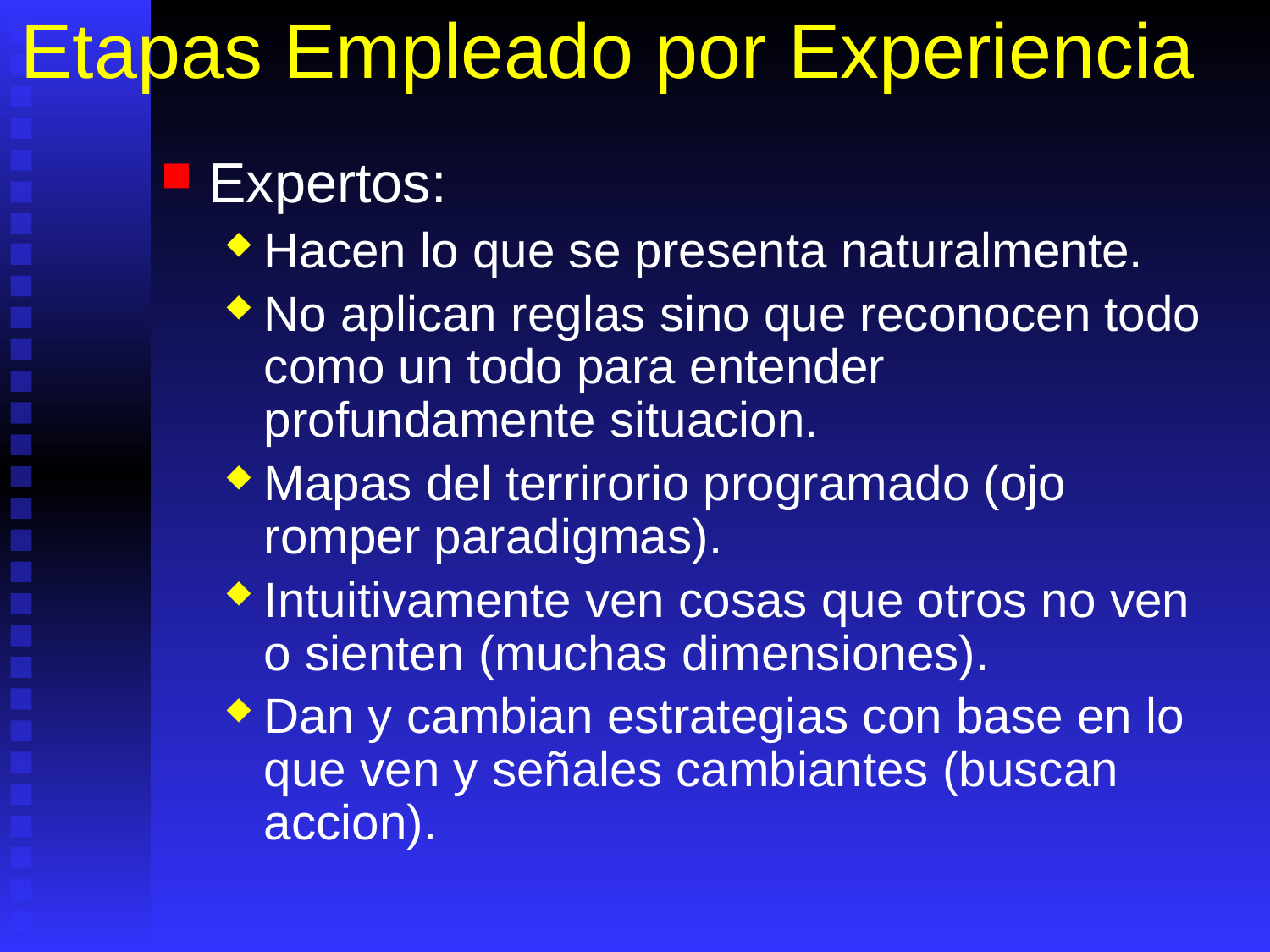

# Etapas Empleado por Experiencia
Expertos:
Hacen lo que se presenta naturalmente.
No aplican reglas sino que reconocen todo como un todo para entender profundamente situacion.
Mapas del terrirorio programado (ojo romper paradigmas).
Intuitivamente ven cosas que otros no ven o sienten (muchas dimensiones).
Dan y cambian estrategias con base en lo que ven y señales cambiantes (buscan accion).